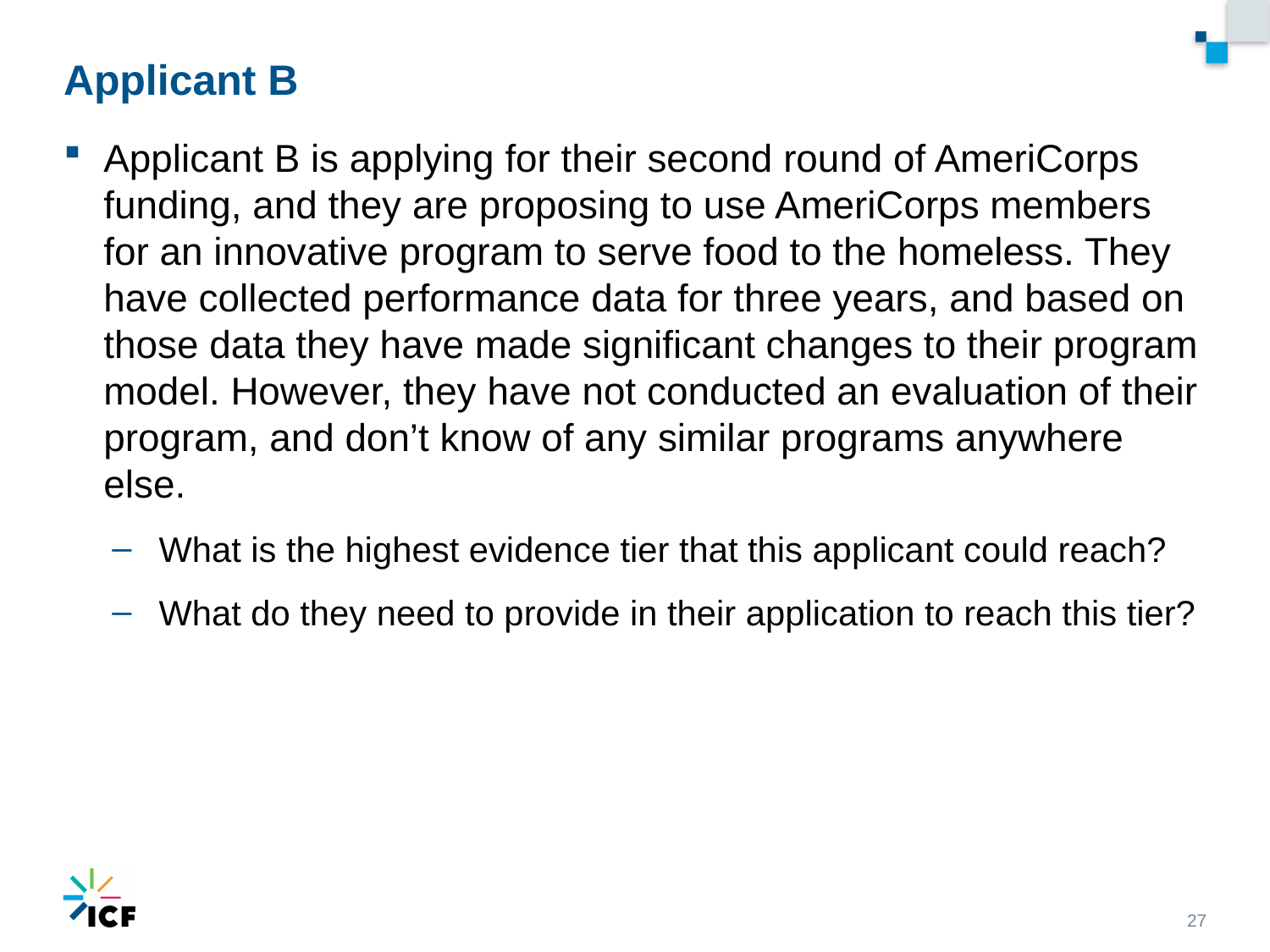

# Applicant B
Applicant B is applying for their second round of AmeriCorps funding, and they are proposing to use AmeriCorps members for an innovative program to serve food to the homeless. They have collected performance data for three years, and based on those data they have made significant changes to their program model. However, they have not conducted an evaluation of their program, and don’t know of any similar programs anywhere else.
What is the highest evidence tier that this applicant could reach?
What do they need to provide in their application to reach this tier?
27